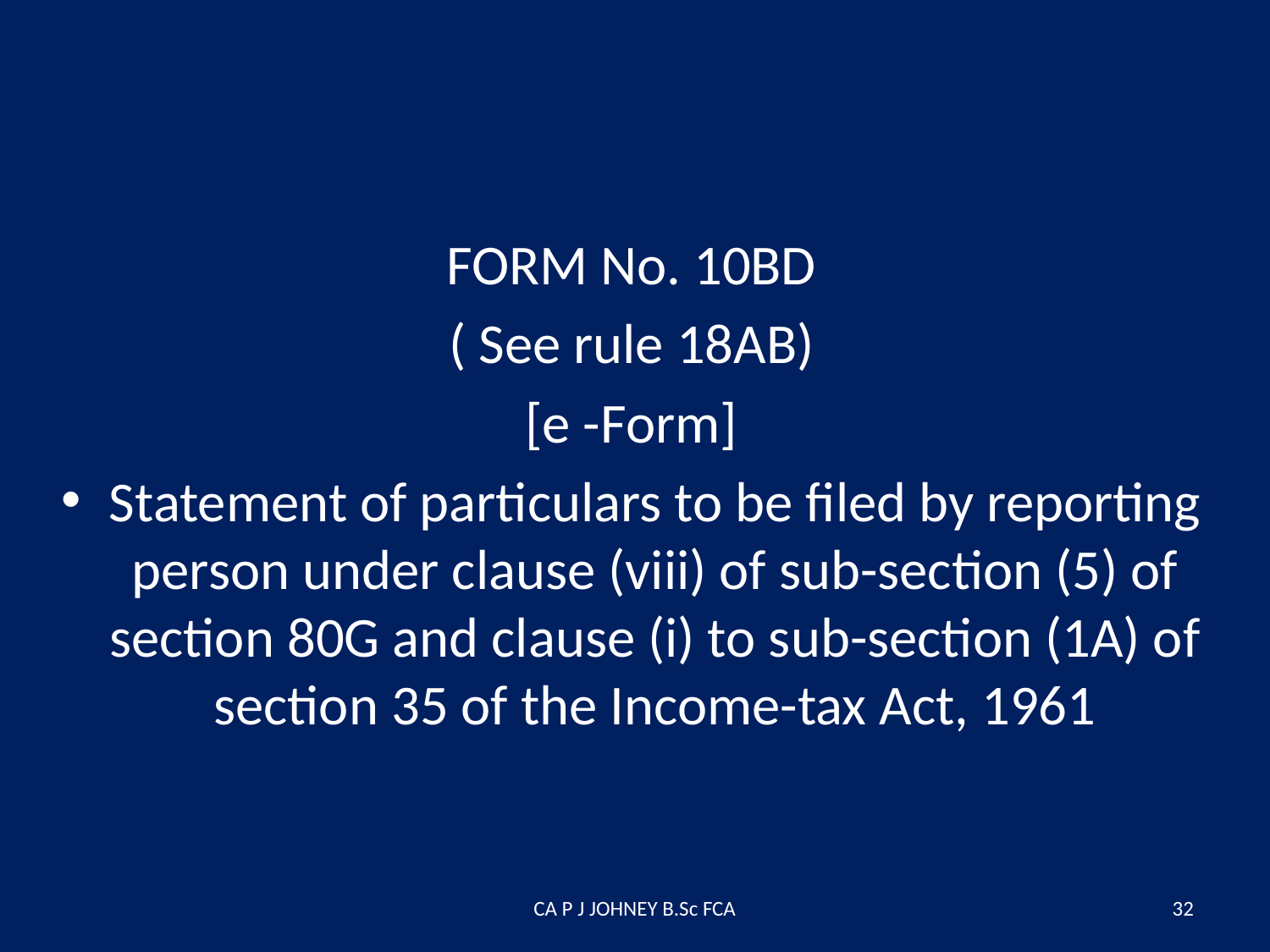

#
FORM No. 10BD
( See rule 18AB)
[e -Form]
Statement of particulars to be filed by reporting person under clause (viii) of sub-section (5) of section 80G and clause (i) to sub-section (1A) of section 35 of the Income-tax Act, 1961
CA P J JOHNEY B.Sc FCA
32